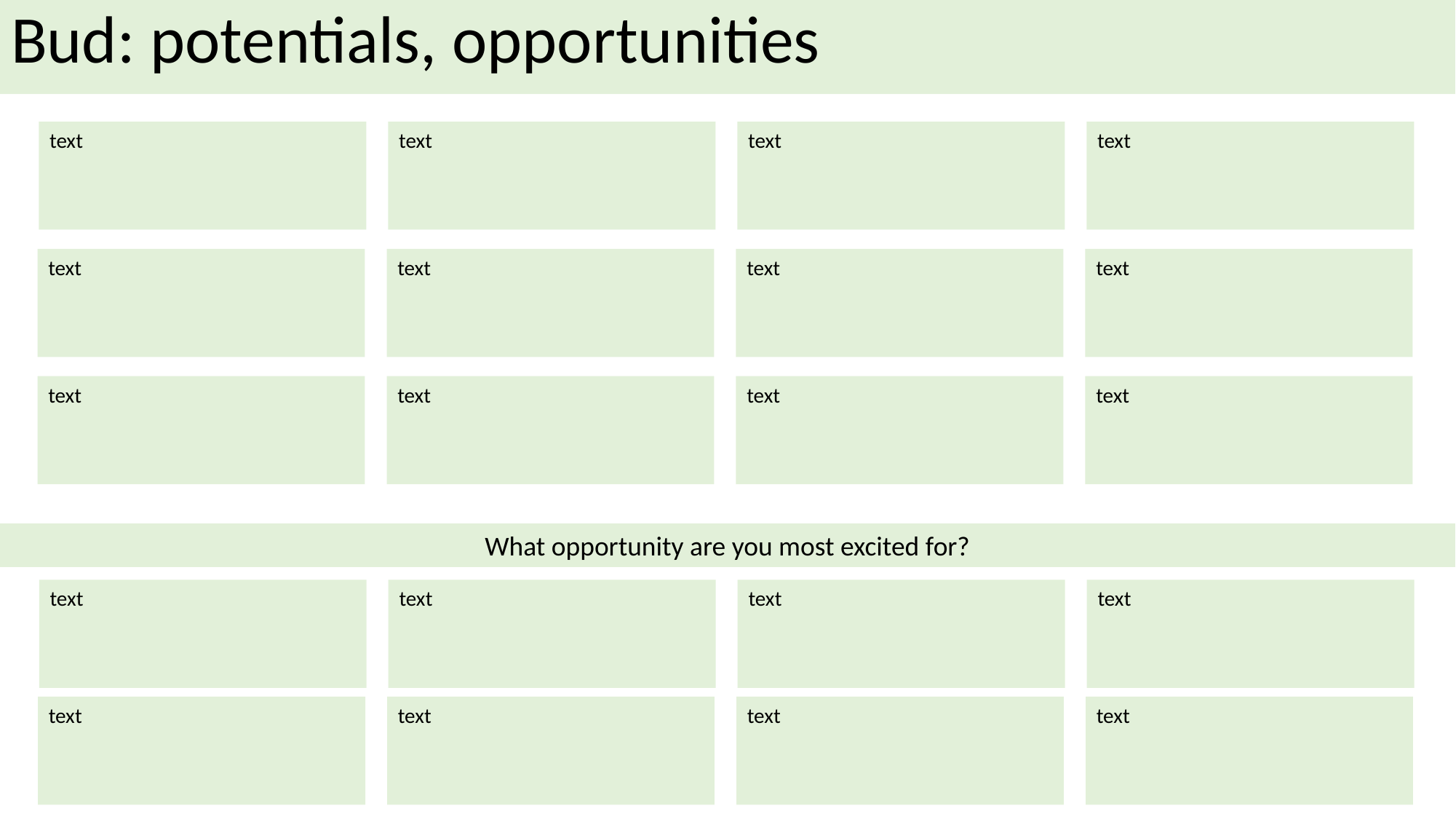

# Bud: potentials, opportunities
text
text
text
text
text
text
text
text
text
text
text
text
What opportunity are you most excited for?
text
text
text
text
text
text
text
text